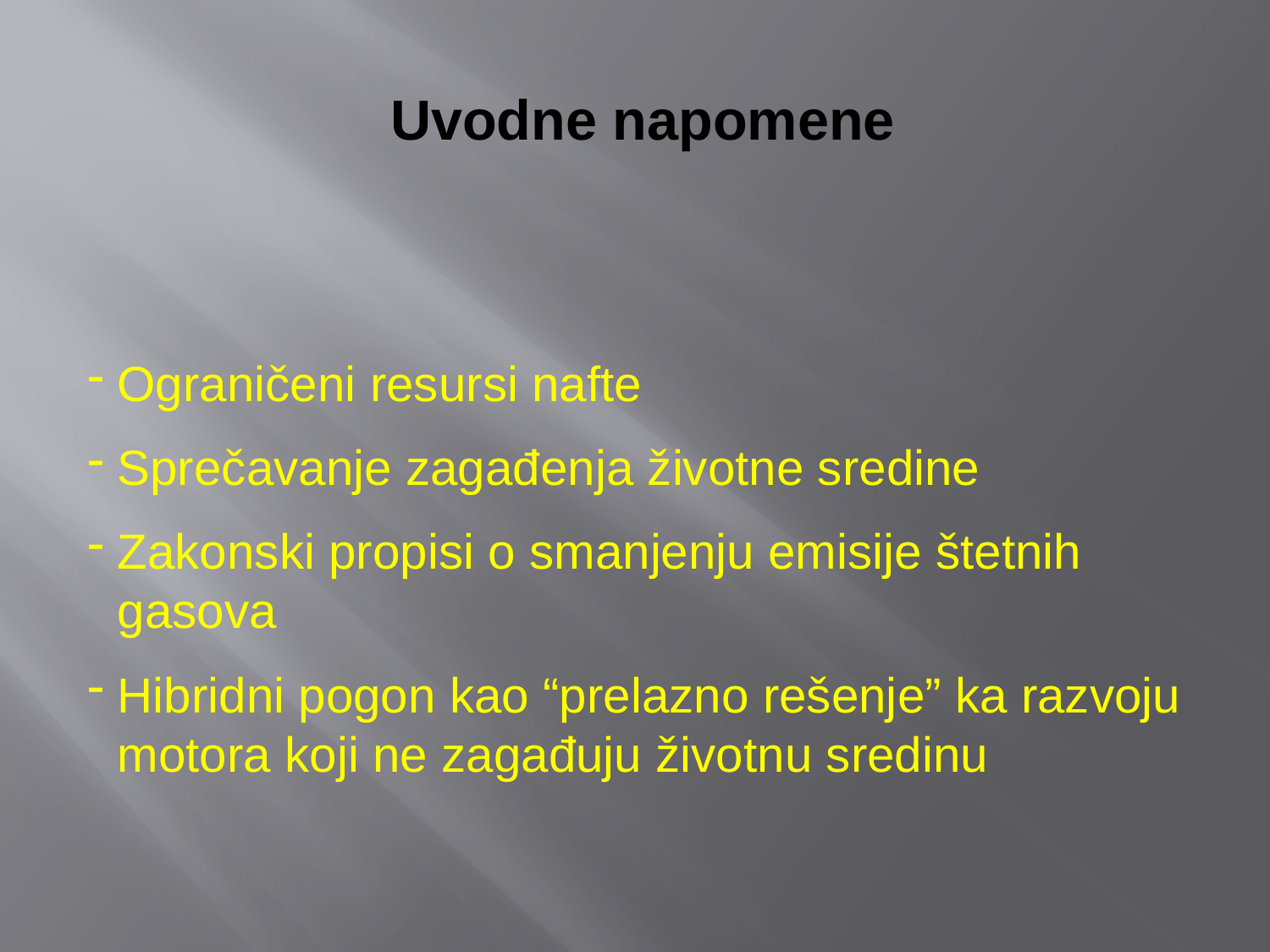

# Uvodne napomene
Ograničeni resursi nafte
Sprečavanje zagađenja životne sredine
Zakonski propisi o smanjenju emisije štetnih gasova
Hibridni pogon kao “prelazno rešenje” ka razvoju motora koji ne zagađuju životnu sredinu